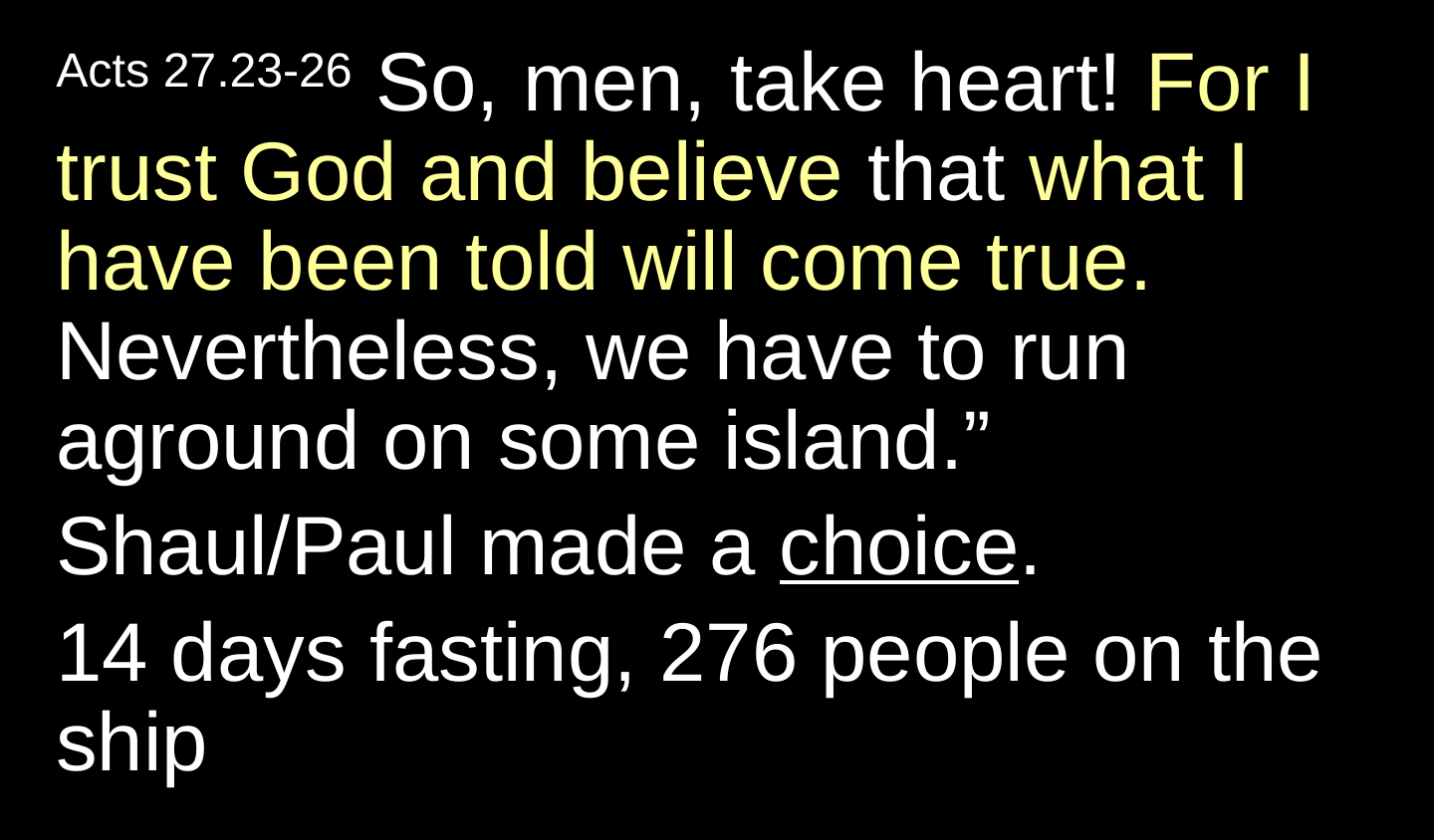

Acts 27.23-26 So, men, take heart! For I trust God and believe that what I have been told will come true. Nevertheless, we have to run aground on some island.”
Shaul/Paul made a choice.
14 days fasting, 276 people on the ship